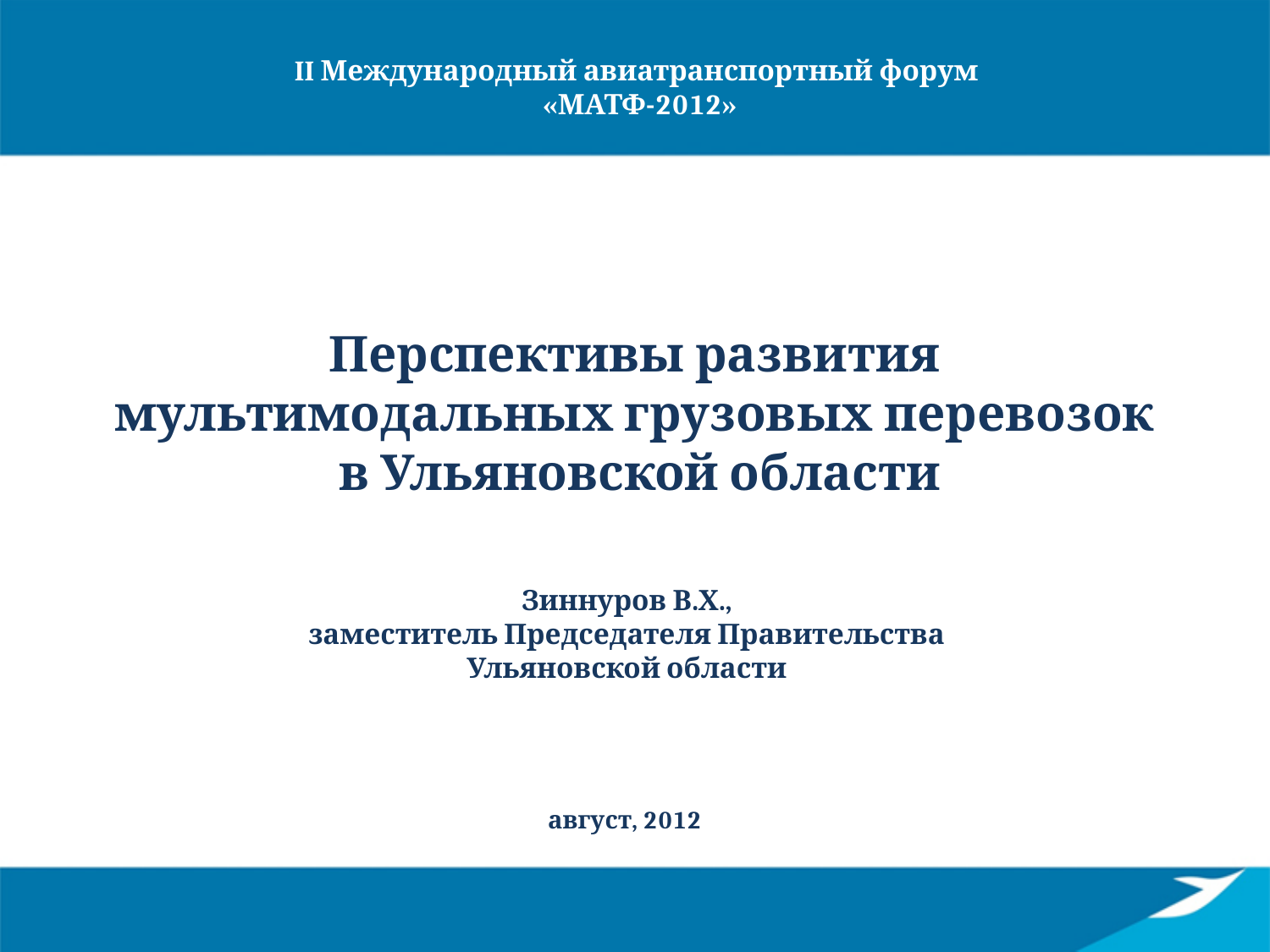

II Международный авиатранспортный форум
«МАТФ-2012»
Перспективы развития
мультимодальных грузовых перевозок
в Ульяновской области
Зиннуров В.Х.,
заместитель Председателя Правительства
Ульяновской области
август, 2012